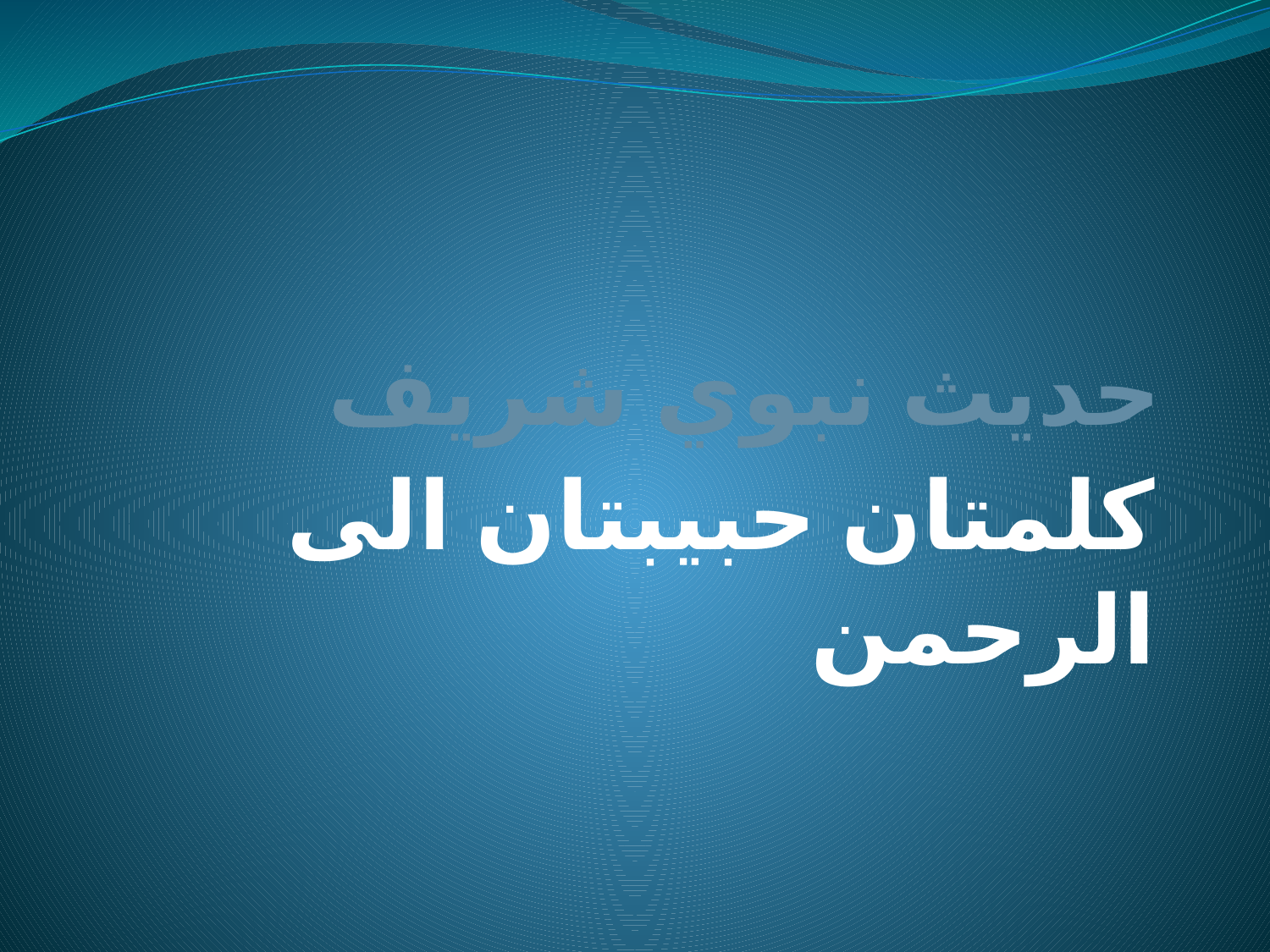

# حديث نبوي شريف
كلمتان حبيبتان الى الرحمن